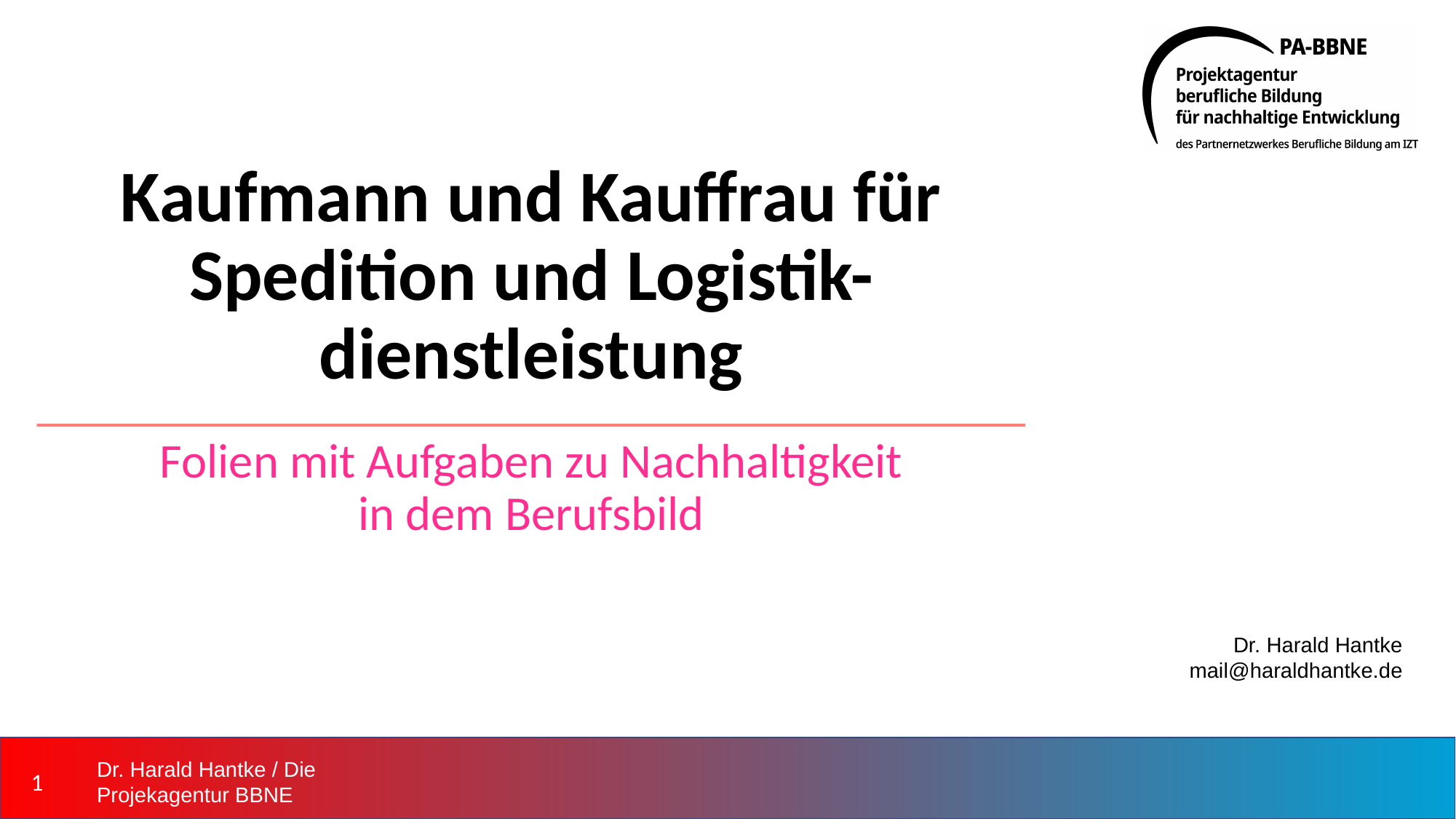

# Kaufmann und Kauffrau für Spedition und Logistik- dienstleistung
Folien mit Aufgaben zu Nachhaltigkeit
in dem Berufsbild
Dr. Harald Hantke
mail@haraldhantke.de
1
Dr. Harald Hantke / Die Projekagentur BBNE